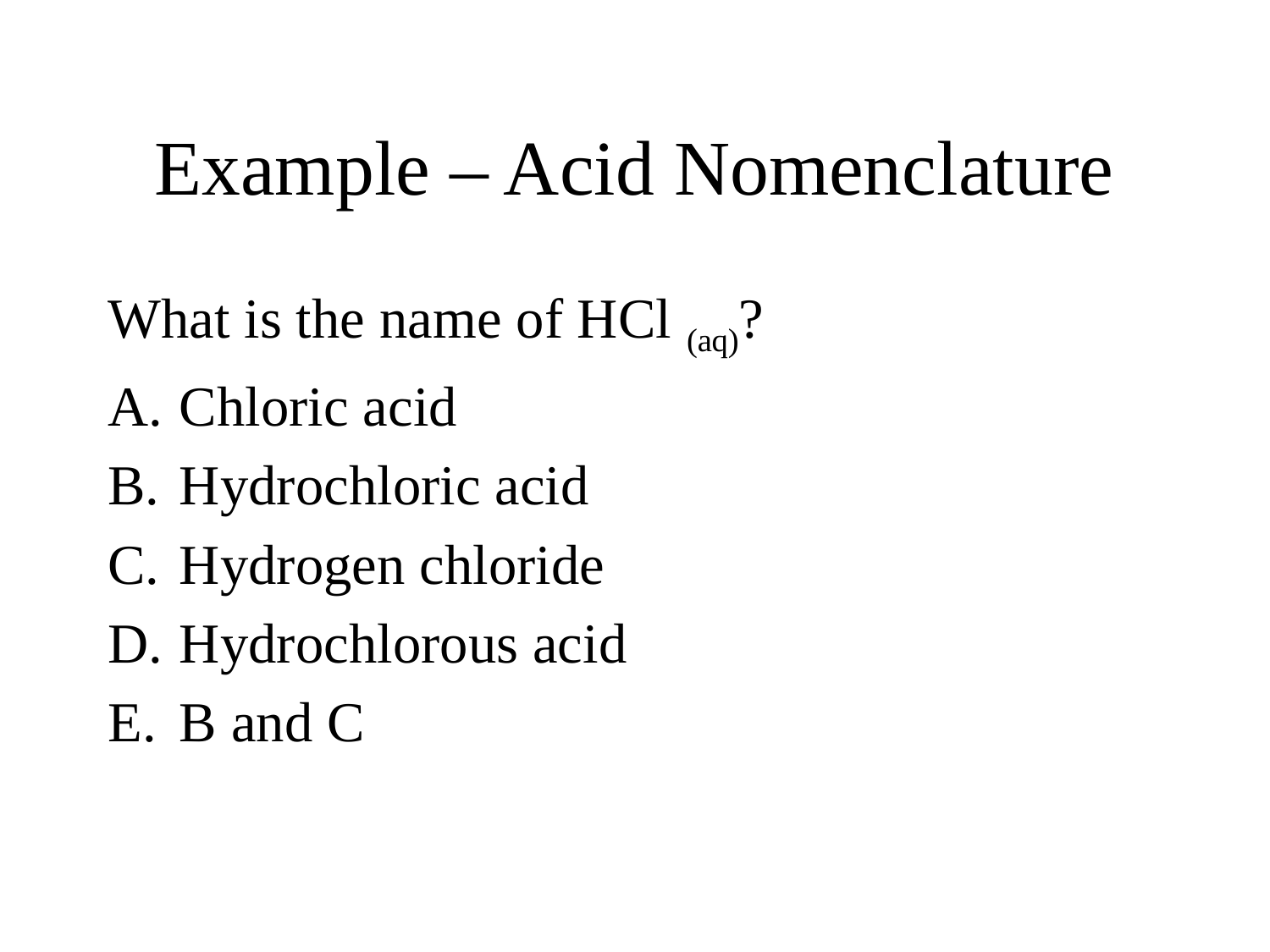

# Example – Acid Nomenclature
What is the name of HCl (aq)?
Chloric acid
Hydrochloric acid
Hydrogen chloride
Hydrochlorous acid
B and C